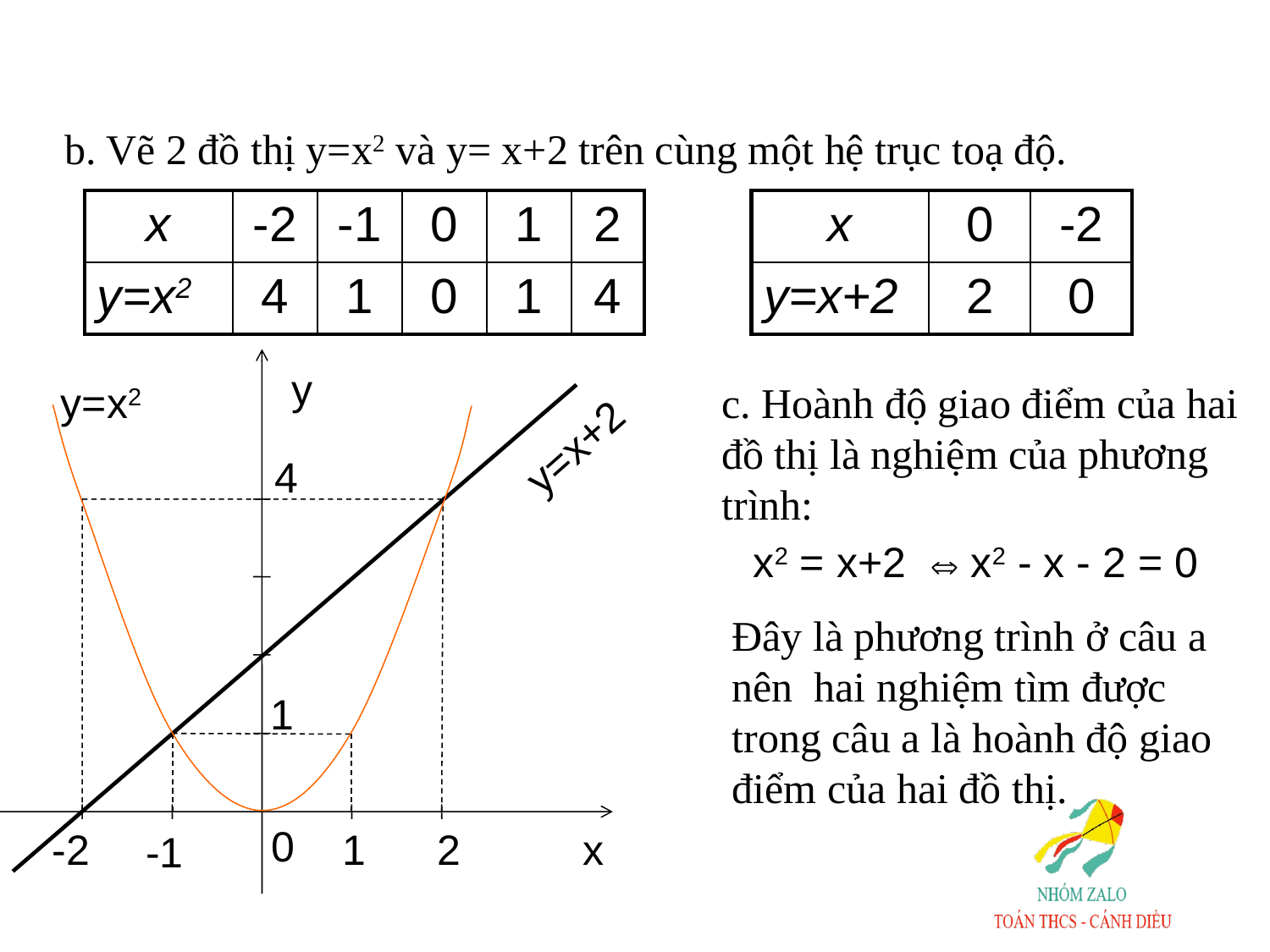

b. Vẽ 2 đồ thị y=x2 và y= x+2 trên cùng một hệ trục toạ độ.
| x | -2 | -1 | 0 | 1 | 2 |
| --- | --- | --- | --- | --- | --- |
| y=x2 | 4 | 1 | 0 | 1 | 4 |
| x | 0 | -2 |
| --- | --- | --- |
| y=x+2 | 2 | 0 |

y
y=x2

y=x+2

4

1

0
-2
1
2
x
-1
c. Hoành độ giao điểm của hai đồ thị là nghiệm của phương trình:
x2 = x+2  ⇔ x2 - x - 2 = 0
Đây là phương trình ở câu a nên  hai nghiệm tìm được trong câu a là hoành độ giao điểm của hai đồ thị.